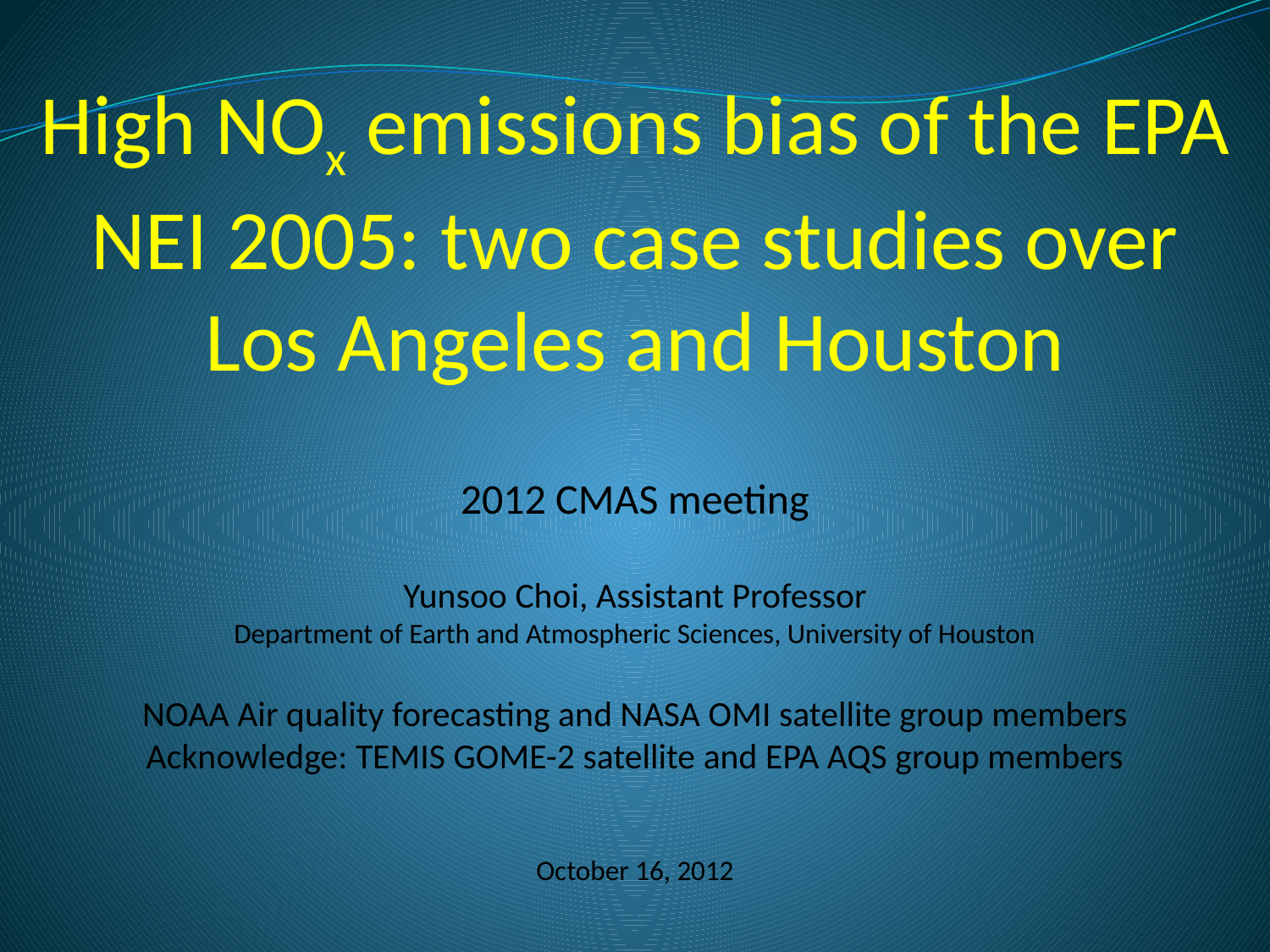

High NOx emissions bias of the EPA NEI 2005: two case studies over Los Angeles and Houston

2012 CMAS meeting

Yunsoo Choi, Assistant Professor
Department of Earth and Atmospheric Sciences, University of Houston

NOAA Air quality forecasting and NASA OMI satellite group members
Acknowledge: TEMIS GOME-2 satellite and EPA AQS group members

October 16, 2012